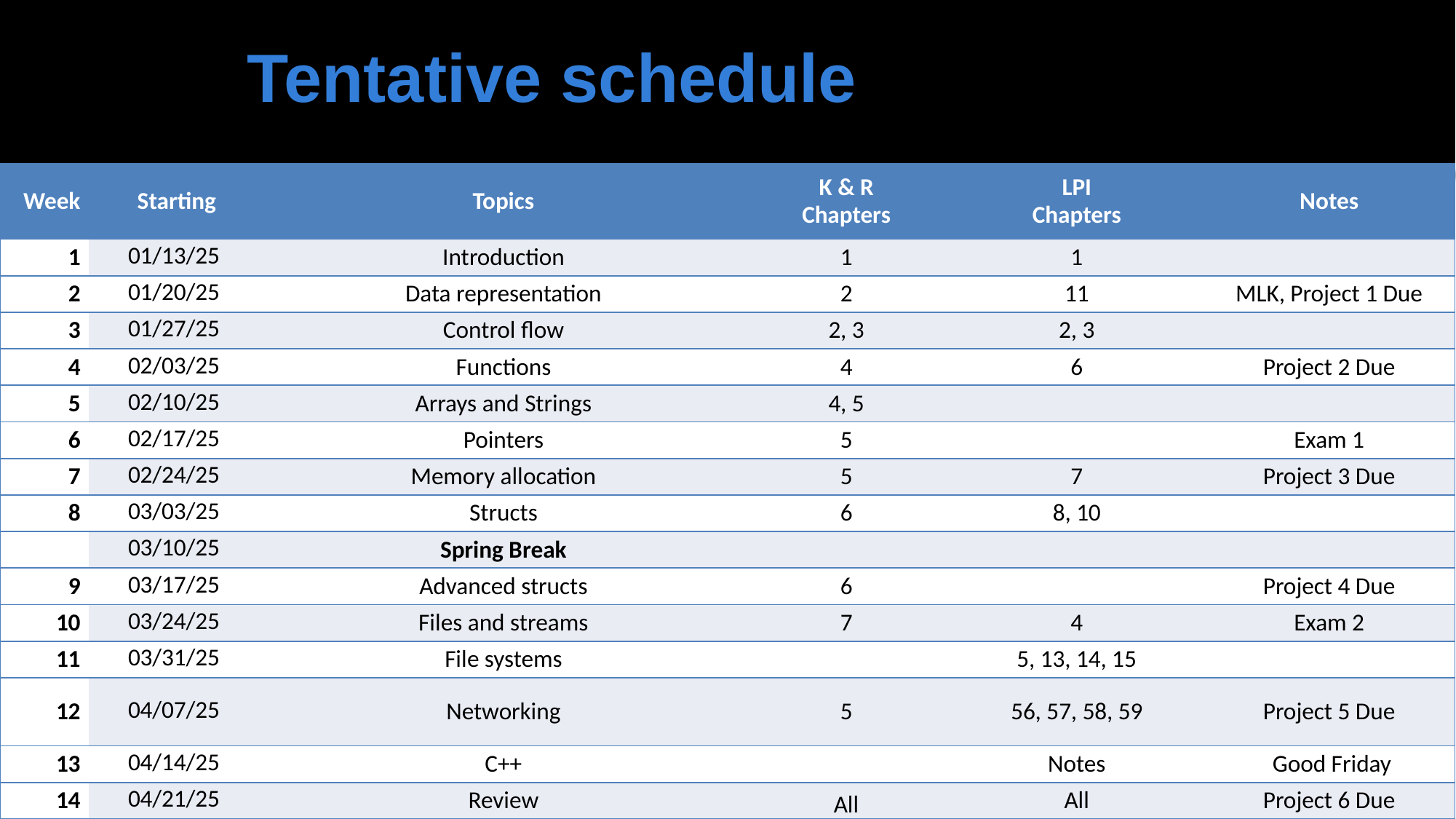

# Tentative schedule
| Week | Starting | Topics | K & R Chapters | LPI Chapters | Notes |
| --- | --- | --- | --- | --- | --- |
| 1 | 01/13/25 | Introduction | 1 | 1 |  |
| 2 | 01/20/25 | Data representation | 2 | 11 | MLK, Project 1 Due |
| 3 | 01/27/25 | Control flow | 2, 3 | 2, 3 |  |
| 4 | 02/03/25 | Functions | 4 | 6 | Project 2 Due |
| 5 | 02/10/25 | Arrays and Strings | 4, 5 |  |  |
| 6 | 02/17/25 | Pointers | 5 |  | Exam 1 |
| 7 | 02/24/25 | Memory allocation | 5 | 7 | Project 3 Due |
| 8 | 03/03/25 | Structs | 6 | 8, 10 |  |
|  | 03/10/25 | Spring Break |  |  |  |
| 9 | 03/17/25 | Advanced structs | 6 |  | Project 4 Due |
| 10 | 03/24/25 | Files and streams | 7 | 4 | Exam 2 |
| 11 | 03/31/25 | File systems |  | 5, 13, 14, 15 |  |
| 12 | 04/07/25 | Networking | 5 | 56, 57, 58, 59 | Project 5 Due |
| 13 | 04/14/25 | C++ |  | Notes | Good Friday |
| 14 | 04/21/25 | Review | All | All | Project 6 Due |